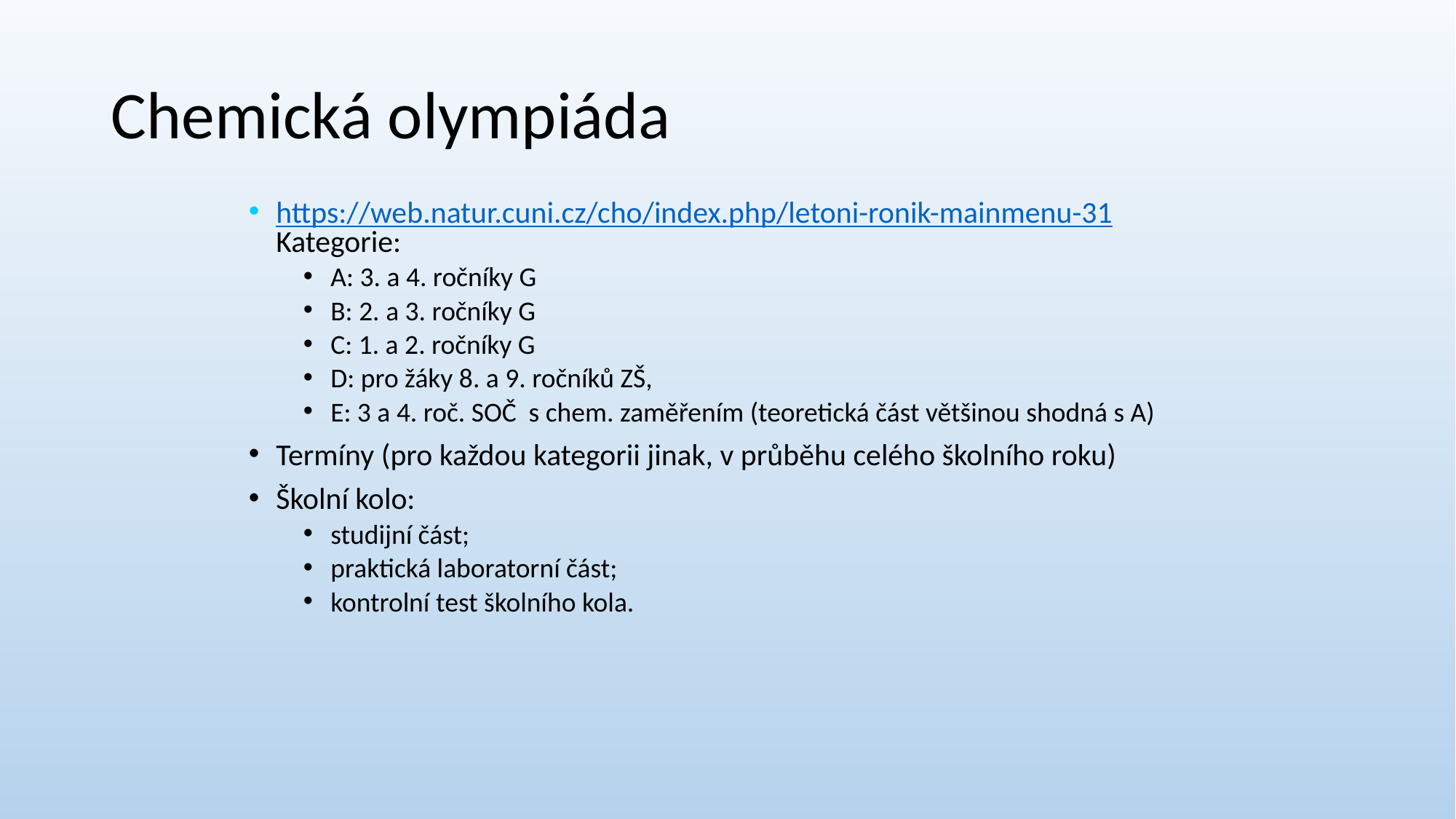

# Chemická olympiáda
https://web.natur.cuni.cz/cho/index.php/letoni-ronik-mainmenu-31 Kategorie:
A: 3. a 4. ročníky G
B: 2. a 3. ročníky G
C: 1. a 2. ročníky G
D: pro žáky 8. a 9. ročníků ZŠ,
E: 3 a 4. roč. SOČ  s chem. zaměřením (teoretická část většinou shodná s A)
Termíny (pro každou kategorii jinak, v průběhu celého školního roku)
Školní kolo:
studijní část;
praktická laboratorní část;
kontrolní test školního kola.